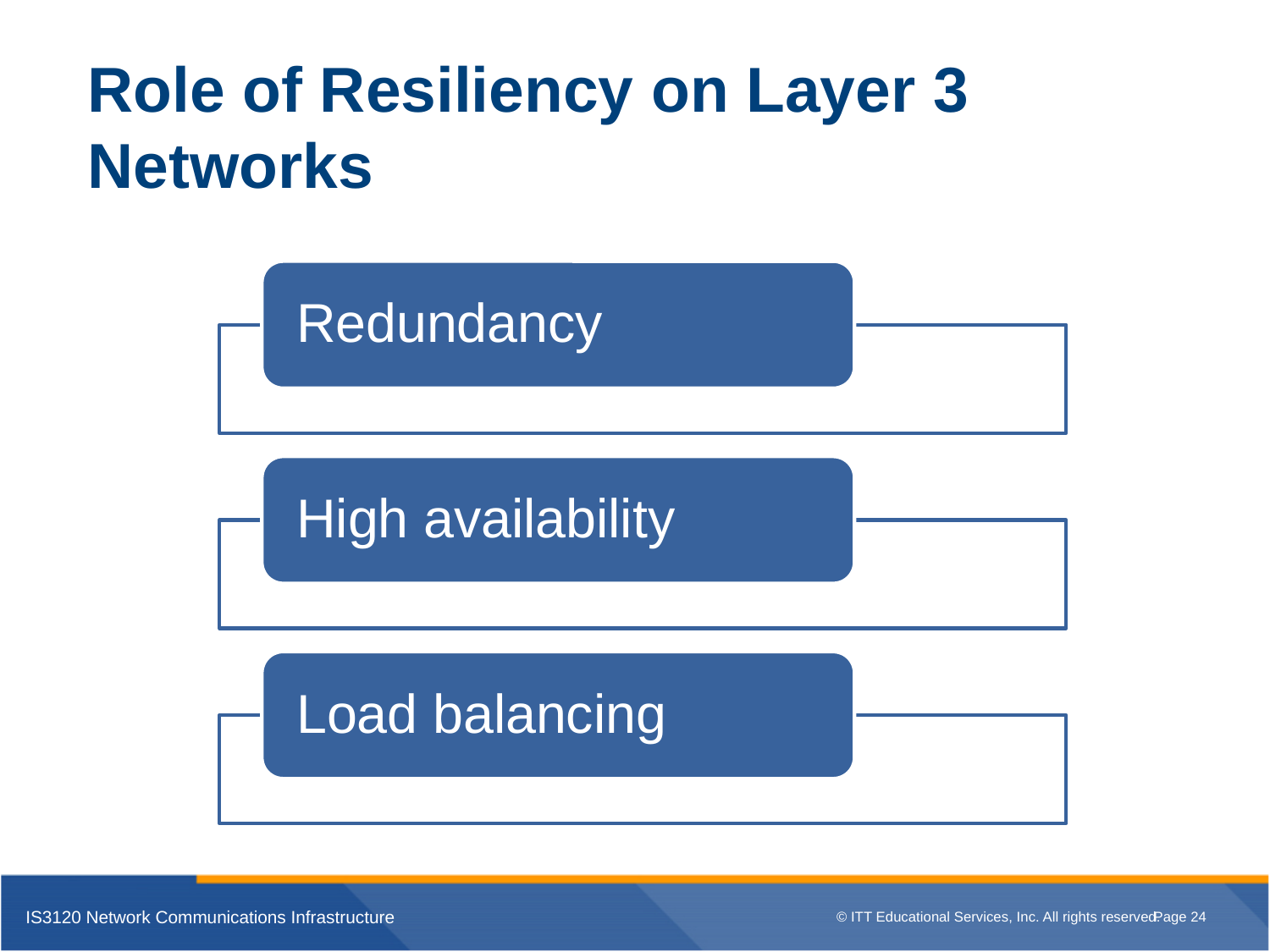

# Role of Resiliency on Layer 3 Networks
Redundancy
High availability
Load balancing